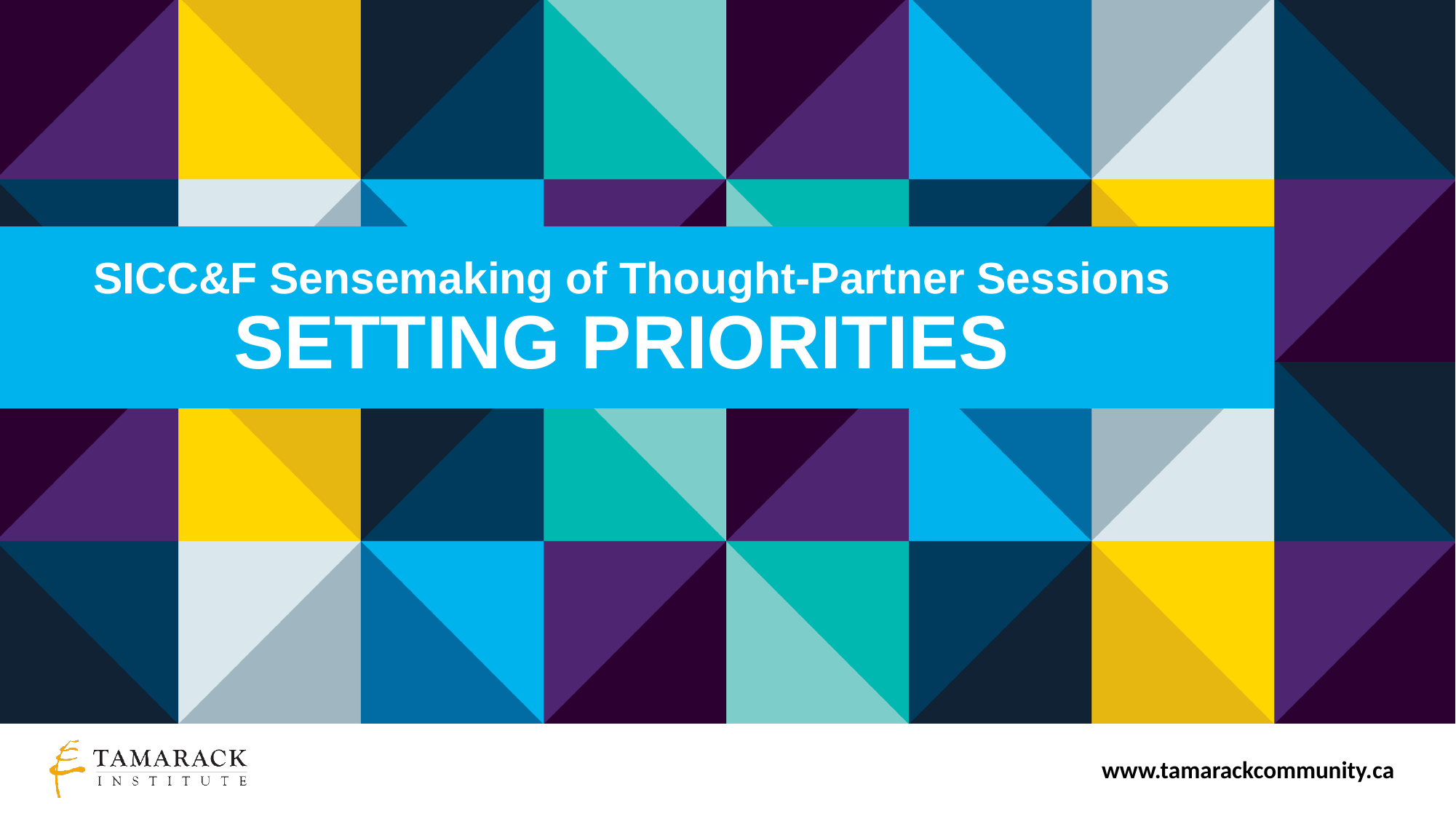

# SICC&F Sensemaking of Thought-Partner Sessions SETTING PRIORITIES